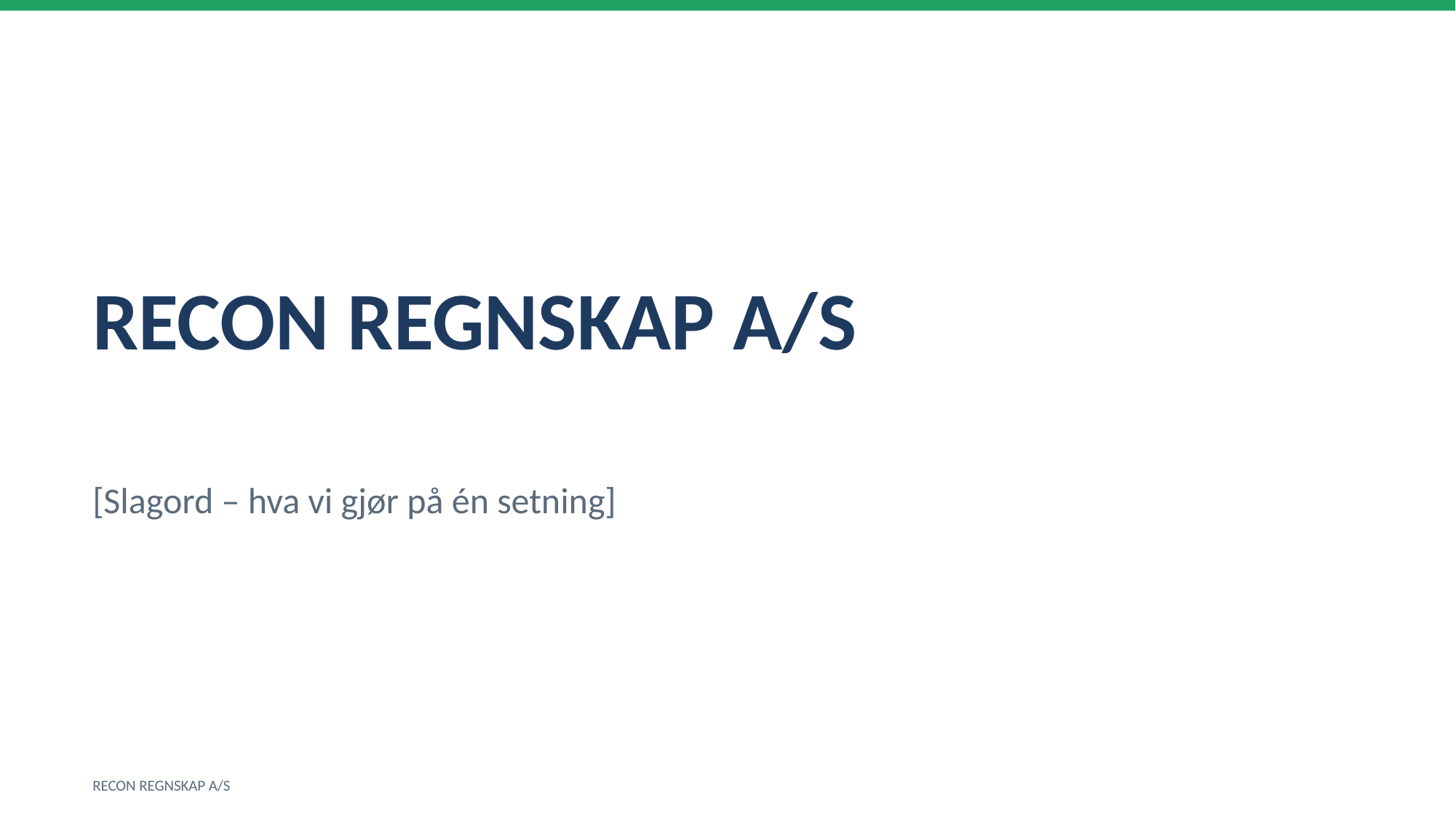

RECON REGNSKAP A/S
[Slagord – hva vi gjør på én setning]
RECON REGNSKAP A/S